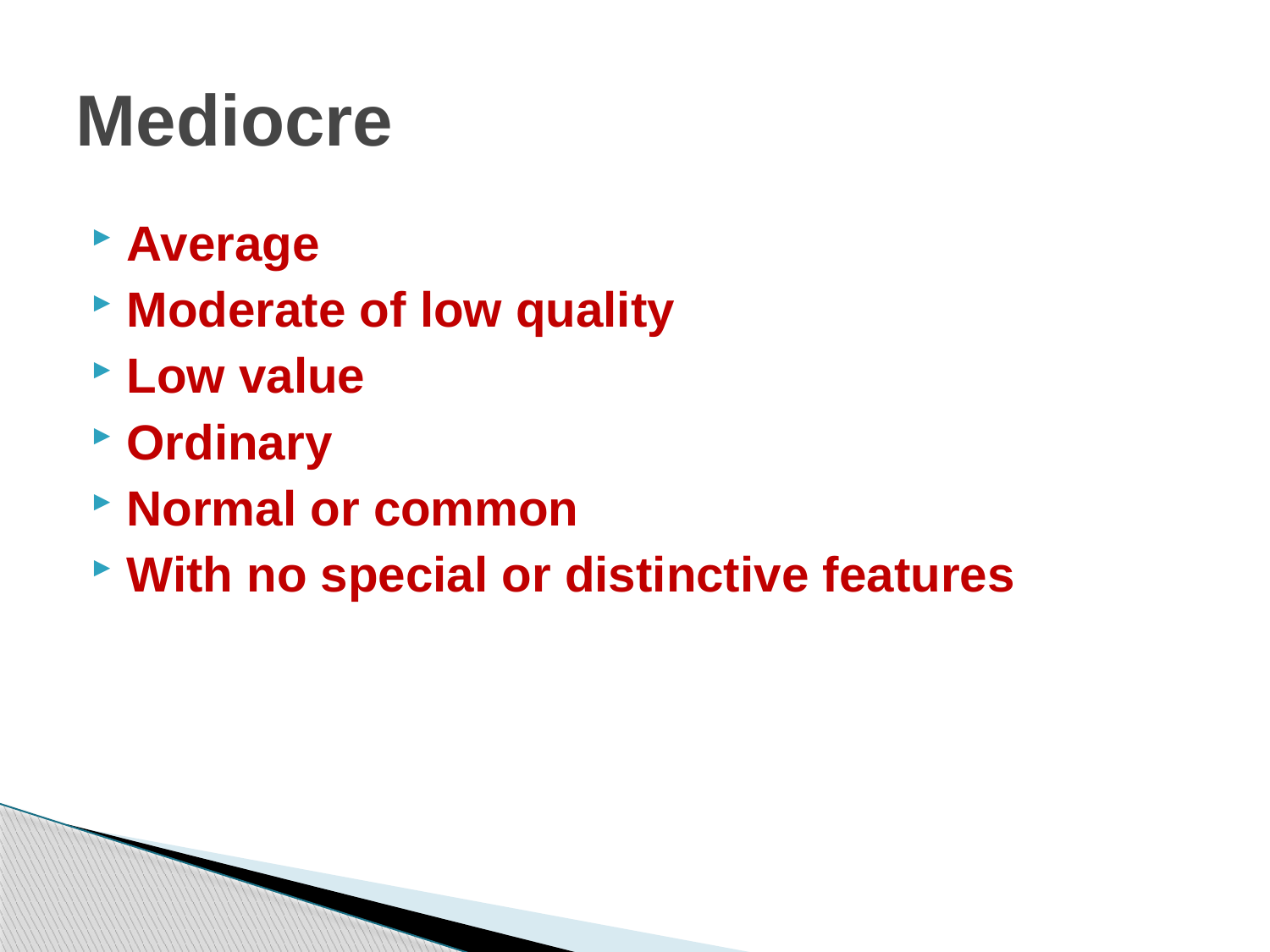

# Mediocre
Average
Moderate of low quality
Low value
Ordinary
Normal or common
With no special or distinctive features